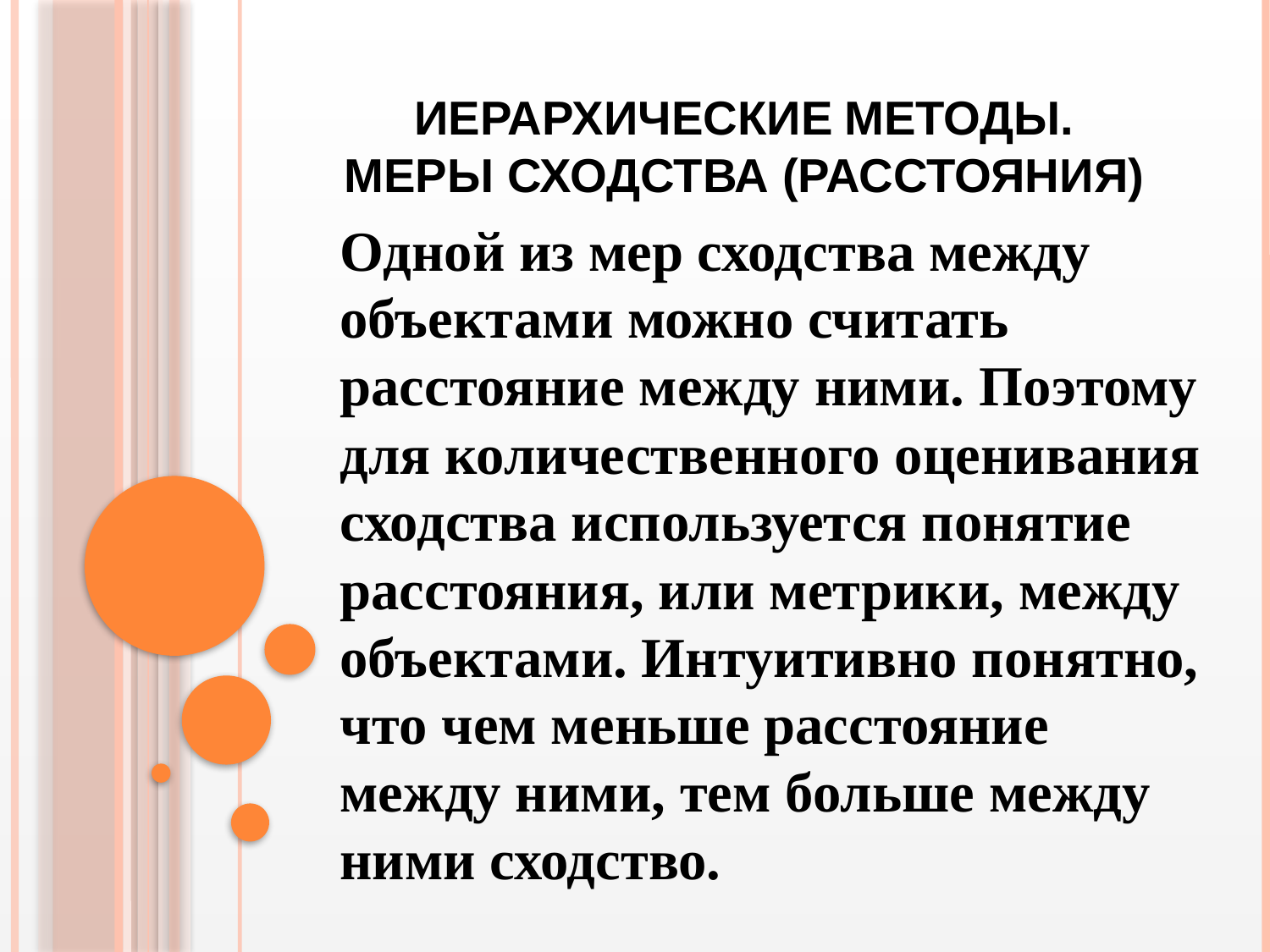

# Иерархические методы. Меры сходства (расстояния)
Одной из мер сходства между объектами можно считать расстояние между ними. Поэтому для количественного оценивания сходства используется понятие расстояния, или метрики, между объектами. Интуитивно понятно, что чем меньше расстояние между ними, тем больше между ними сходство.